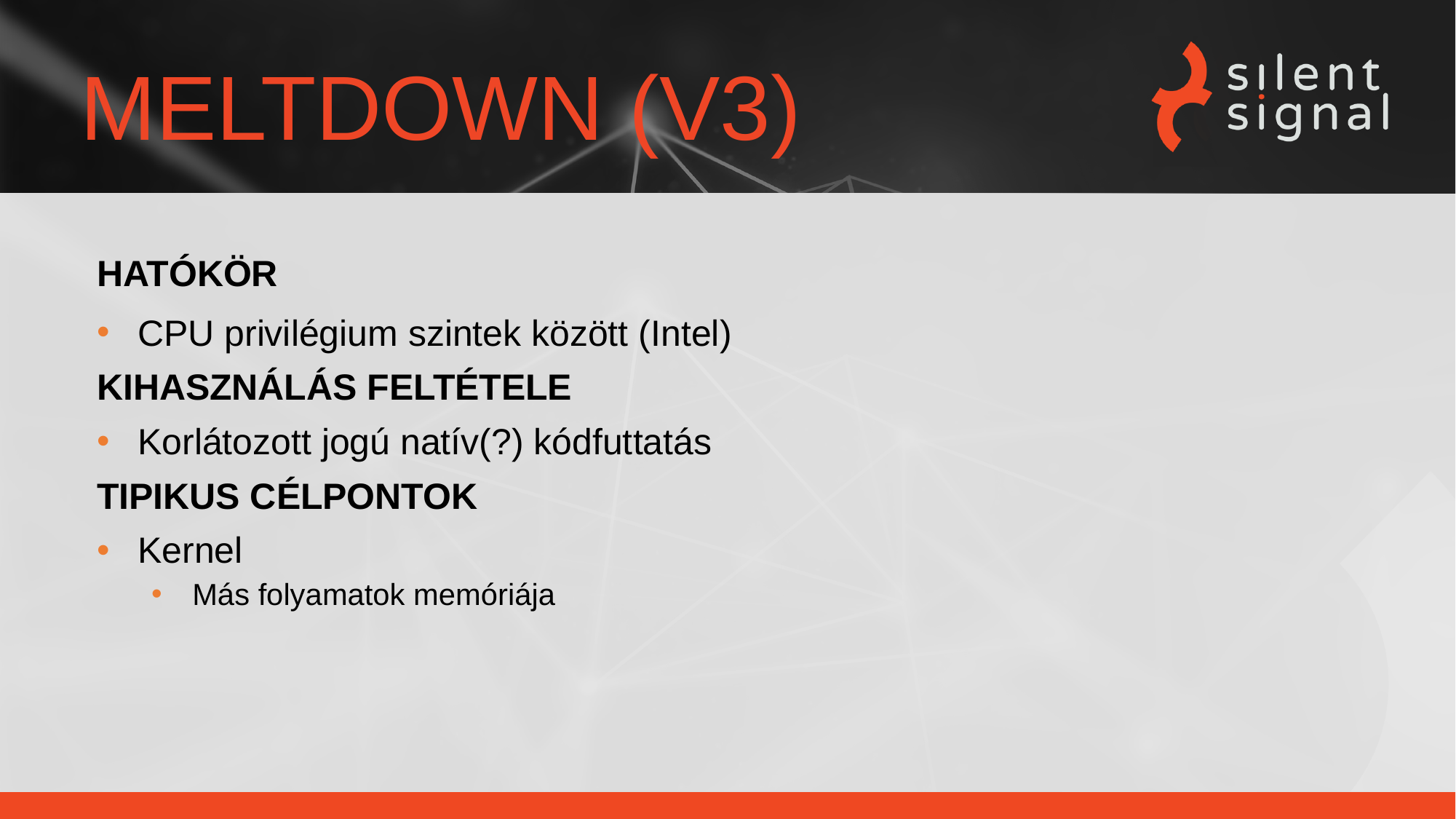

# MELTDOWN (V3)
HATÓKÖR
CPU privilégium szintek között (Intel)
KIHASZNÁLÁS FELTÉTELE
Korlátozott jogú natív(?) kódfuttatás
TIPIKUS CÉLPONTOK
Kernel
Más folyamatok memóriája